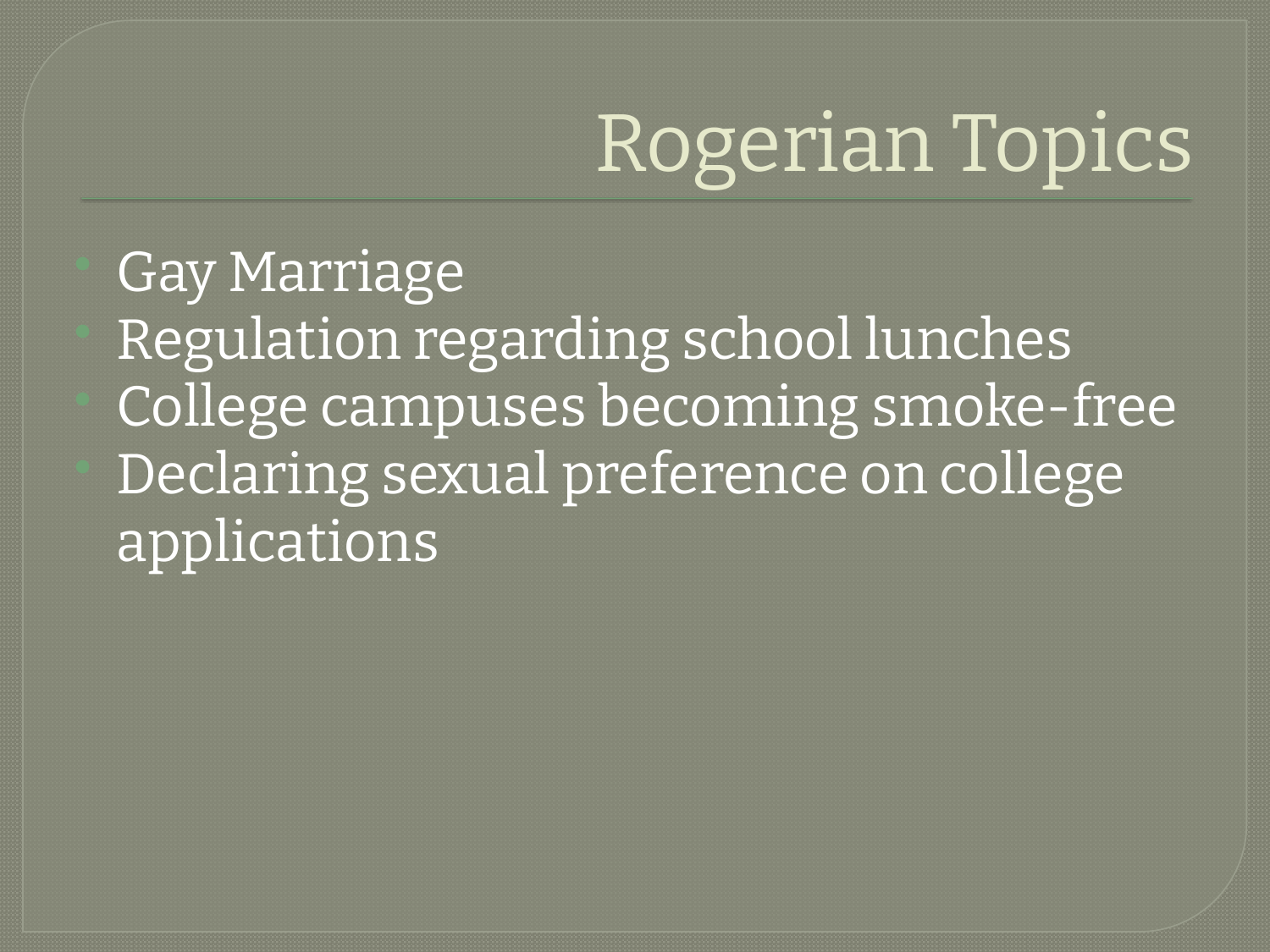

# Rogerian Topics
Gay Marriage
Regulation regarding school lunches
College campuses becoming smoke-free
Declaring sexual preference on college applications